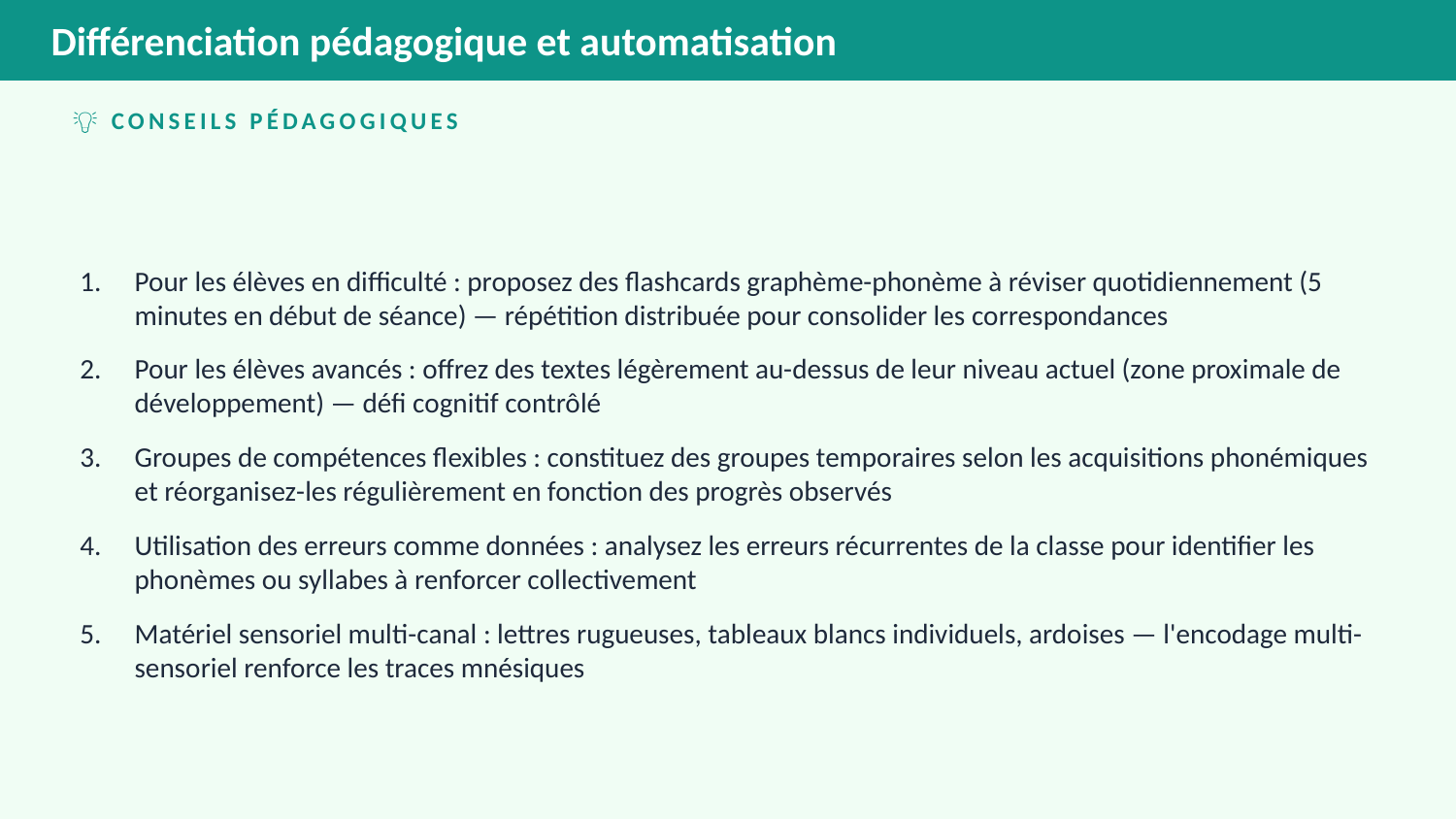

Différenciation pédagogique et automatisation
💡 CONSEILS PÉDAGOGIQUES
Pour les élèves en difficulté : proposez des flashcards graphème-phonème à réviser quotidiennement (5 minutes en début de séance) — répétition distribuée pour consolider les correspondances
Pour les élèves avancés : offrez des textes légèrement au-dessus de leur niveau actuel (zone proximale de développement) — défi cognitif contrôlé
Groupes de compétences flexibles : constituez des groupes temporaires selon les acquisitions phonémiques et réorganisez-les régulièrement en fonction des progrès observés
Utilisation des erreurs comme données : analysez les erreurs récurrentes de la classe pour identifier les phonèmes ou syllabes à renforcer collectivement
Matériel sensoriel multi-canal : lettres rugueuses, tableaux blancs individuels, ardoises — l'encodage multi-sensoriel renforce les traces mnésiques